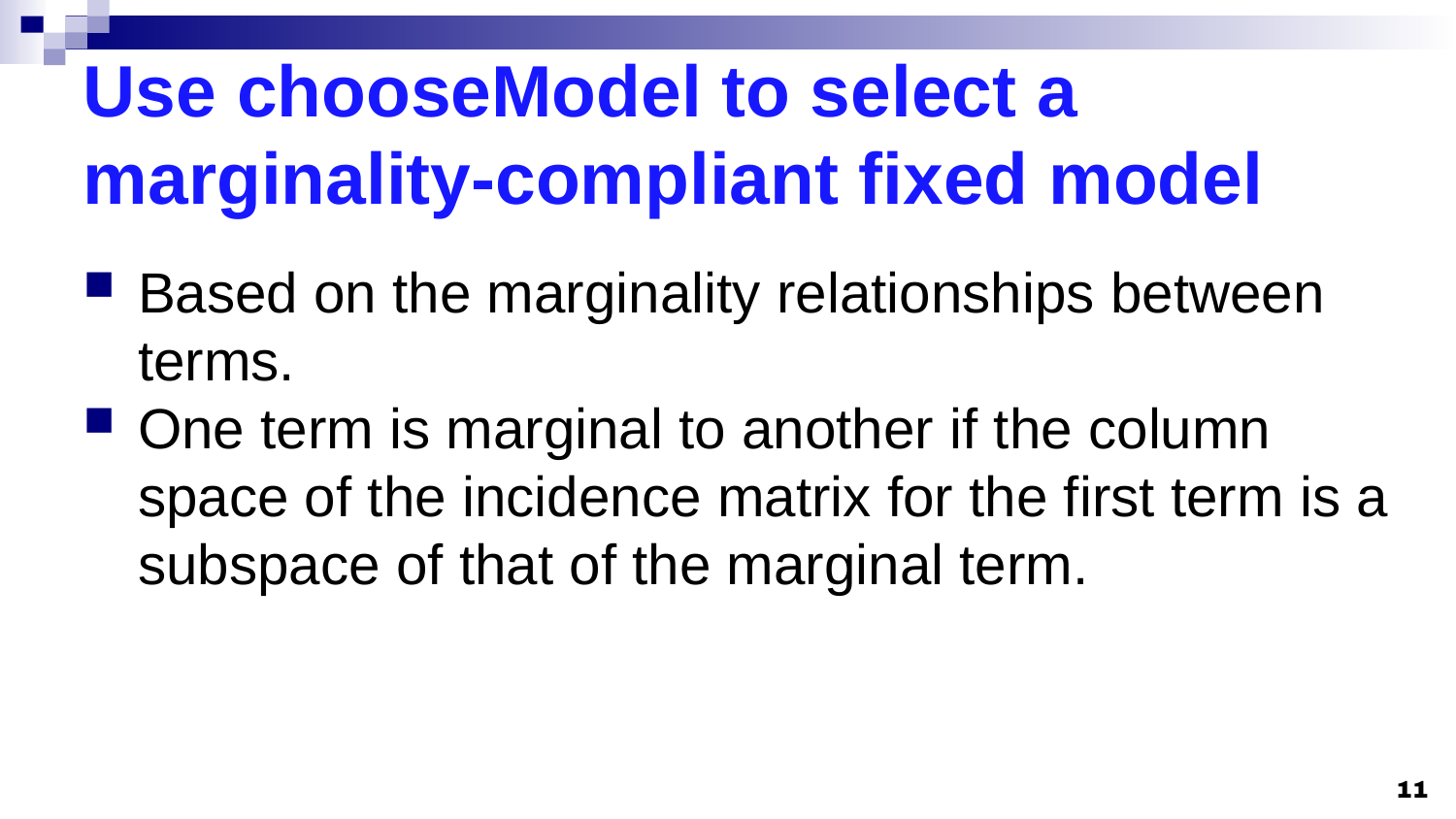

# Use chooseModel to select a marginality-compliant fixed model
Based on the marginality relationships between terms.
One term is marginal to another if the column space of the incidence matrix for the first term is a subspace of that of the marginal term.
11